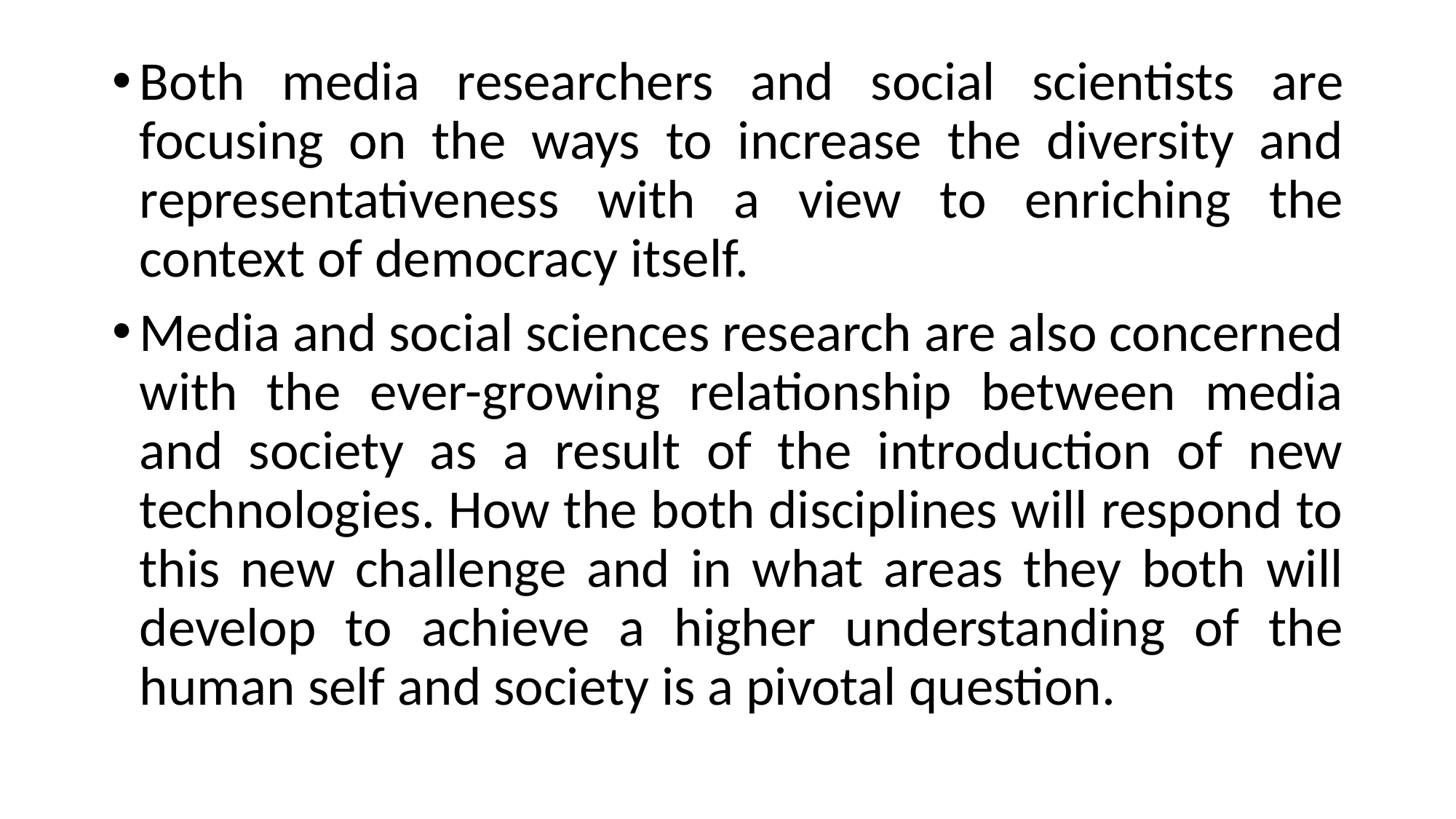

Both media researchers and social scientists are focusing on the ways to increase the diversity and representativeness with a view to enriching the context of democracy itself.
Media and social sciences research are also concerned with the ever-growing relationship between media and society as a result of the introduction of new technologies. How the both disciplines will respond to this new challenge and in what areas they both will develop to achieve a higher understanding of the human self and society is a pivotal question.